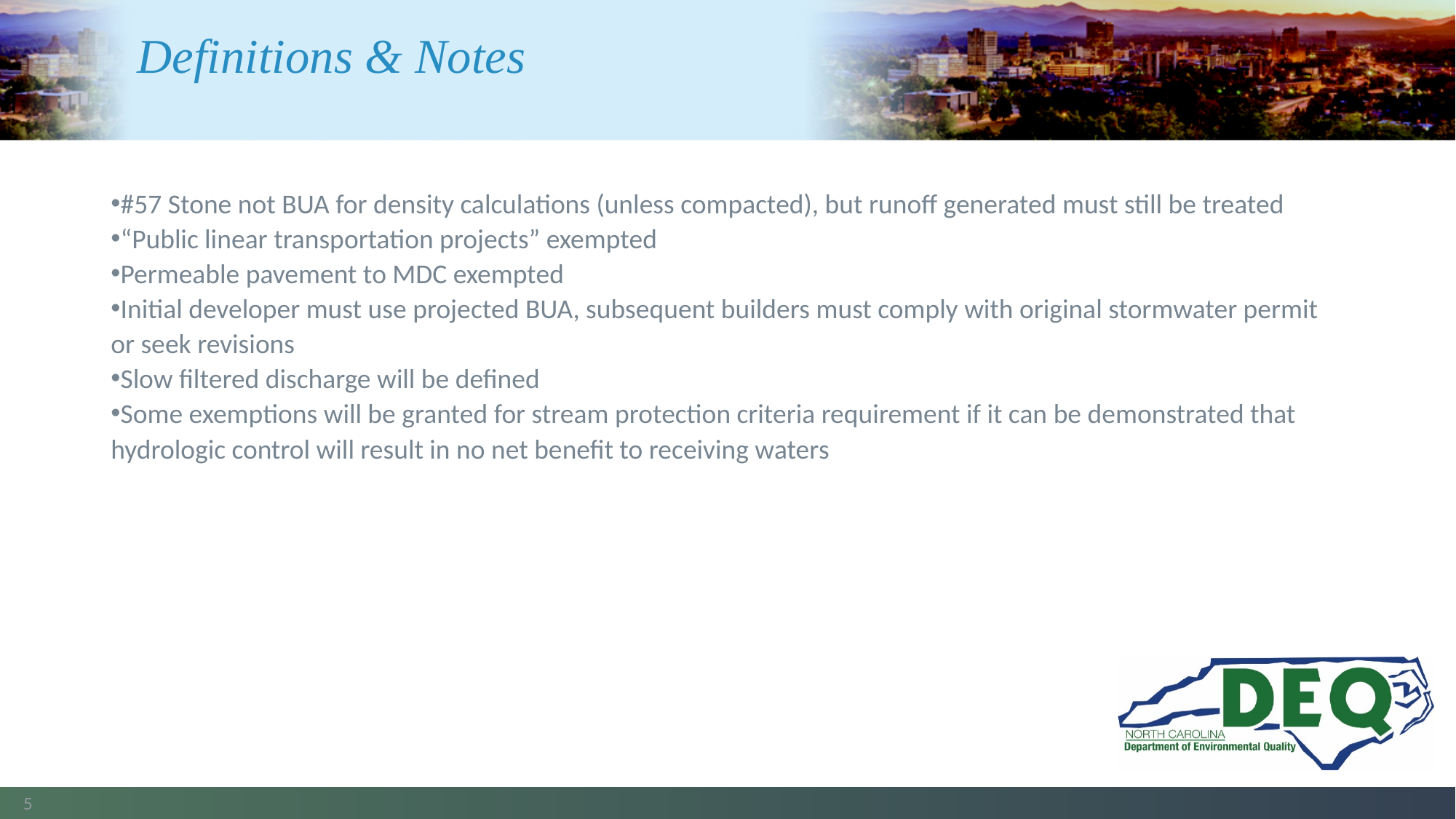

# Definitions & Notes

#57 Stone not BUA for density calculations (unless compacted), but runoff generated must still be treated
“Public linear transportation projects” exempted
Permeable pavement to MDC exempted
Initial developer must use projected BUA, subsequent builders must comply with original stormwater permit or seek revisions
Slow filtered discharge will be defined
Some exemptions will be granted for stream protection criteria requirement if it can be demonstrated that hydrologic control will result in no net benefit to receiving waters

5